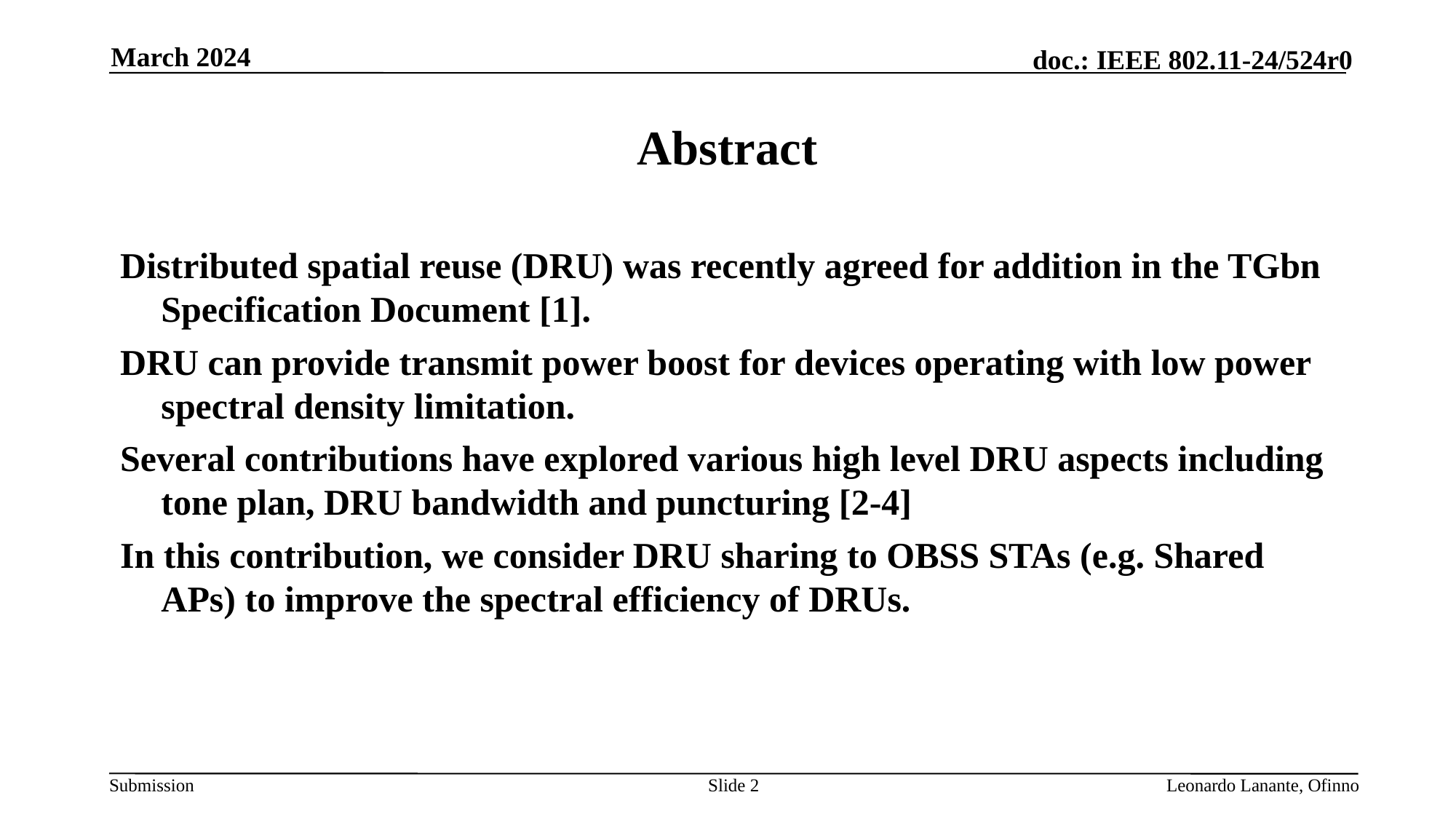

March 2024
# Abstract
Distributed spatial reuse (DRU) was recently agreed for addition in the TGbn Specification Document [1].
DRU can provide transmit power boost for devices operating with low power spectral density limitation.
Several contributions have explored various high level DRU aspects including tone plan, DRU bandwidth and puncturing [2-4]
In this contribution, we consider DRU sharing to OBSS STAs (e.g. Shared APs) to improve the spectral efficiency of DRUs.
Slide 2
Leonardo Lanante, Ofinno